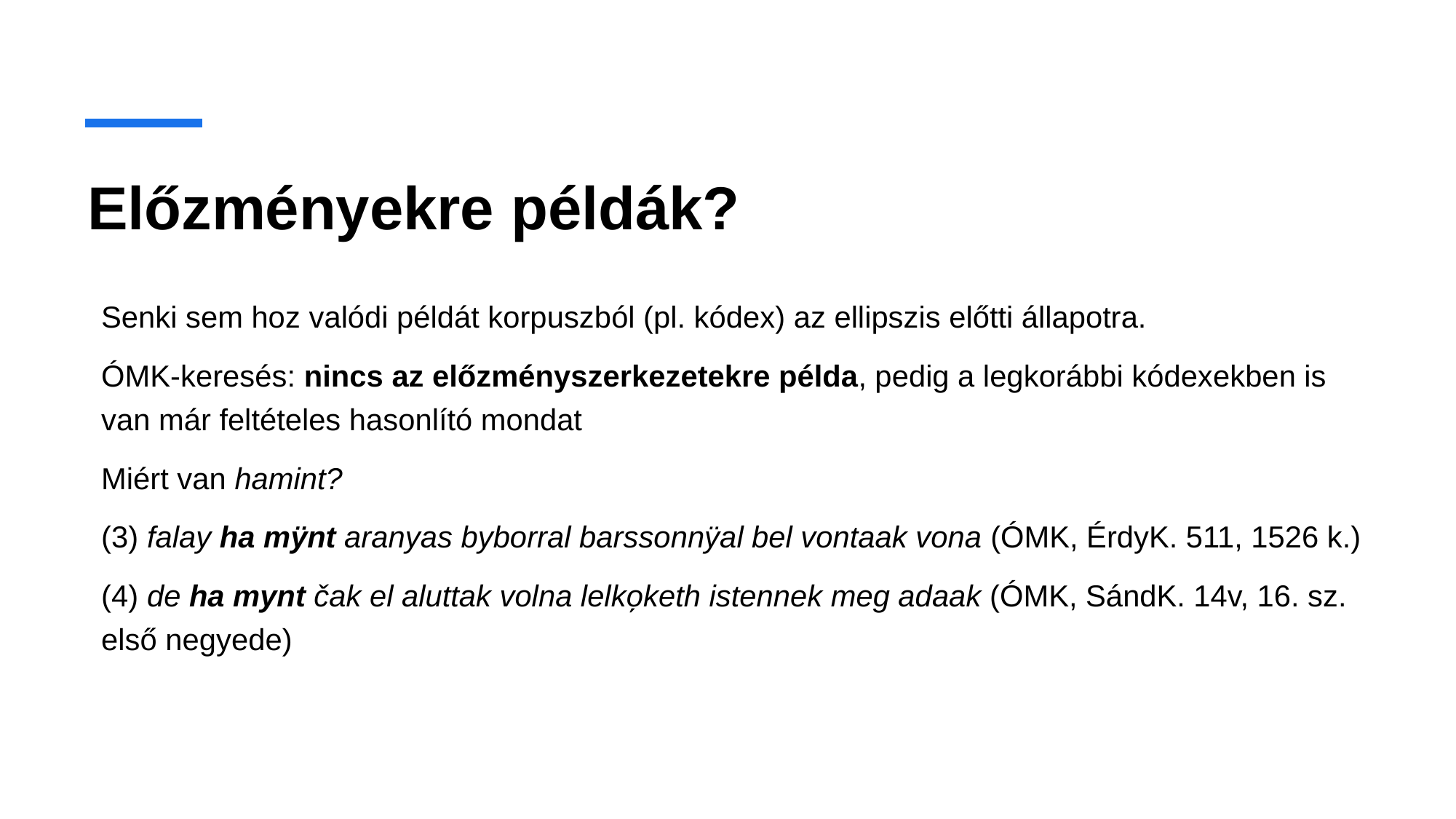

# Előzményekre példák?
Senki sem hoz valódi példát korpuszból (pl. kódex) az ellipszis előtti állapotra.
ÓMK-keresés: nincs az előzményszerkezetekre példa, pedig a legkorábbi kódexekben is van már feltételes hasonlító mondat
Miért van hamint?
(3) falay ha mÿnt aranyas byborral barssonnÿal bel vontaak vona (ÓMK, ÉrdyK. 511, 1526 k.)
(4) de ha mynt čak el aluttak volna lelko̗keth istennek meg adaak (ÓMK, SándK. 14v, 16. sz. első negyede)